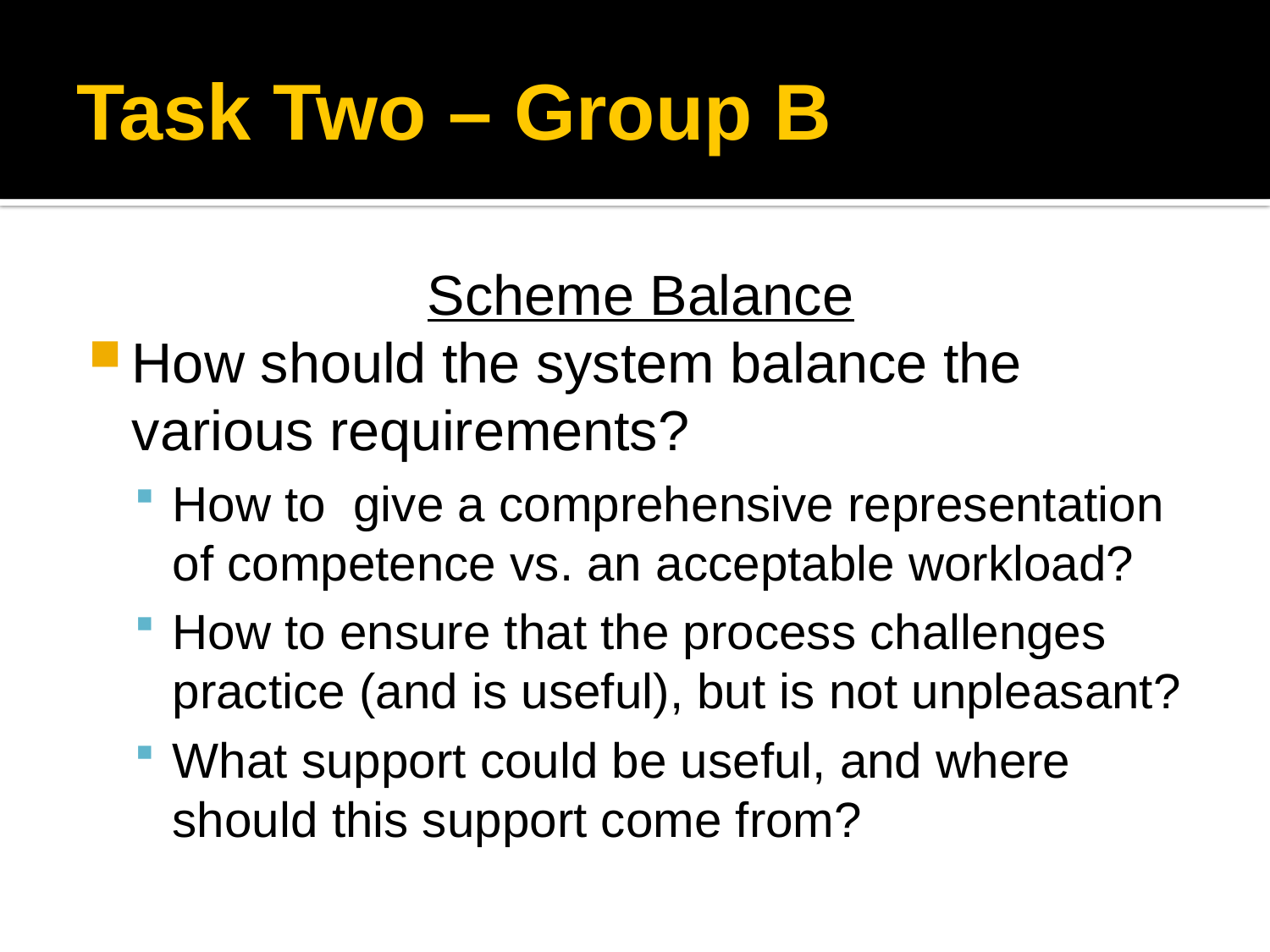

# Task Two – Group B
Scheme Balance
How should the system balance the various requirements?
How to  give a comprehensive representation of competence vs. an acceptable workload?
How to ensure that the process challenges practice (and is useful), but is not unpleasant?
What support could be useful, and where should this support come from?